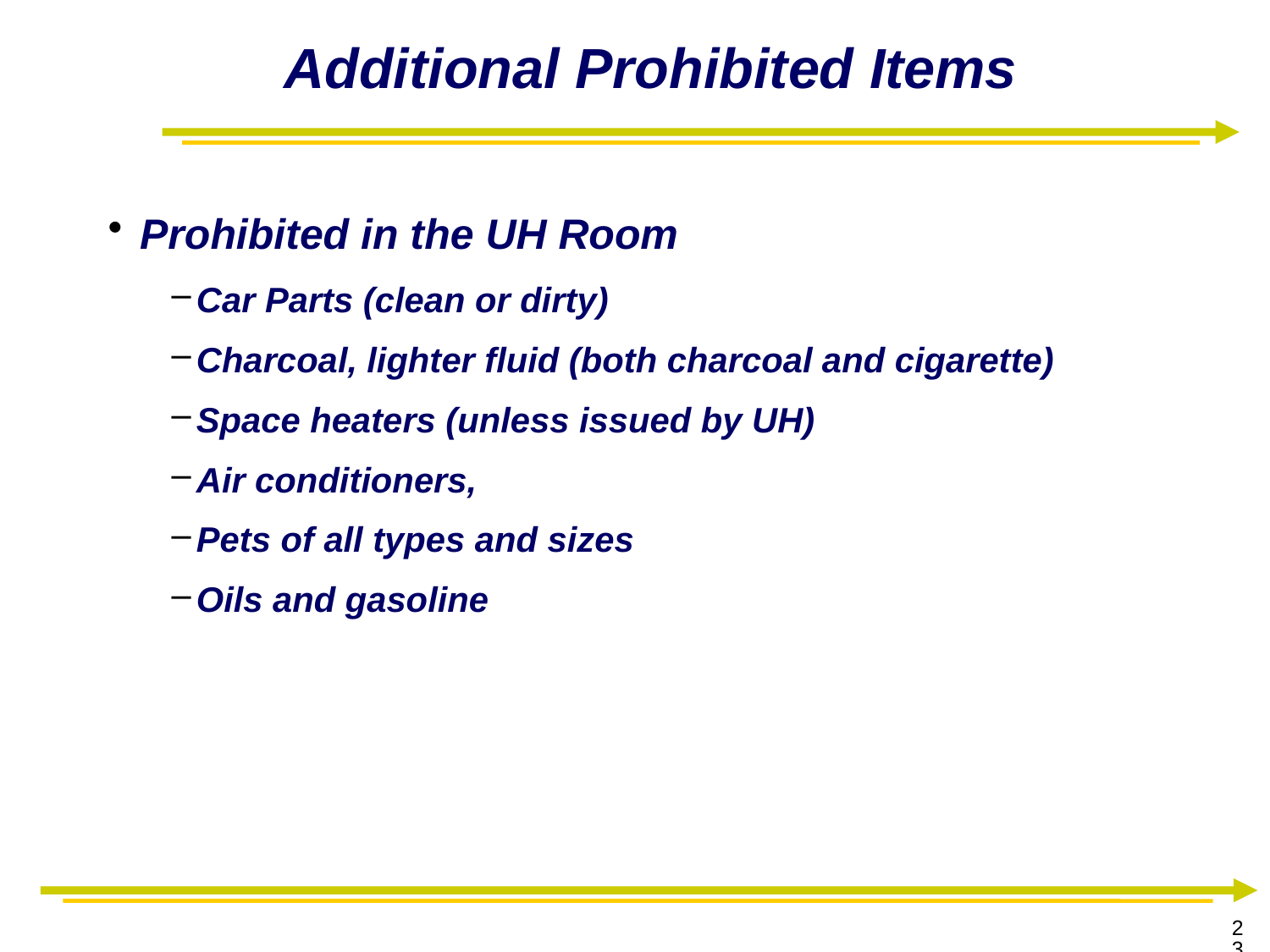

# Additional Prohibited Items
Prohibited in the UH Room
Car Parts (clean or dirty)
Charcoal, lighter fluid (both charcoal and cigarette)
Space heaters (unless issued by UH)
Air conditioners,
Pets of all types and sizes
Oils and gasoline

23